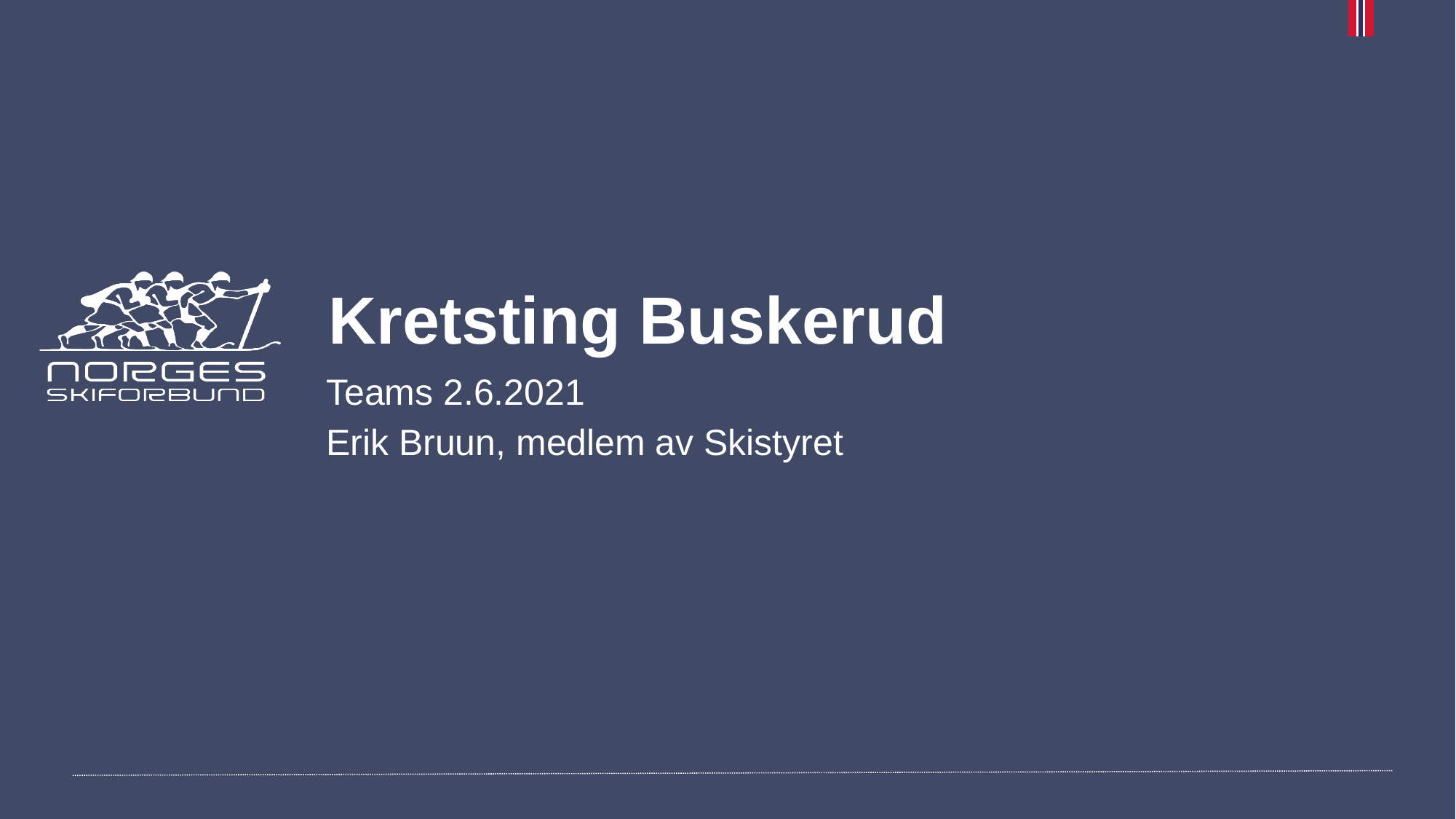

# Kretsting Buskerud
Teams 2.6.2021
Erik Bruun, medlem av Skistyret